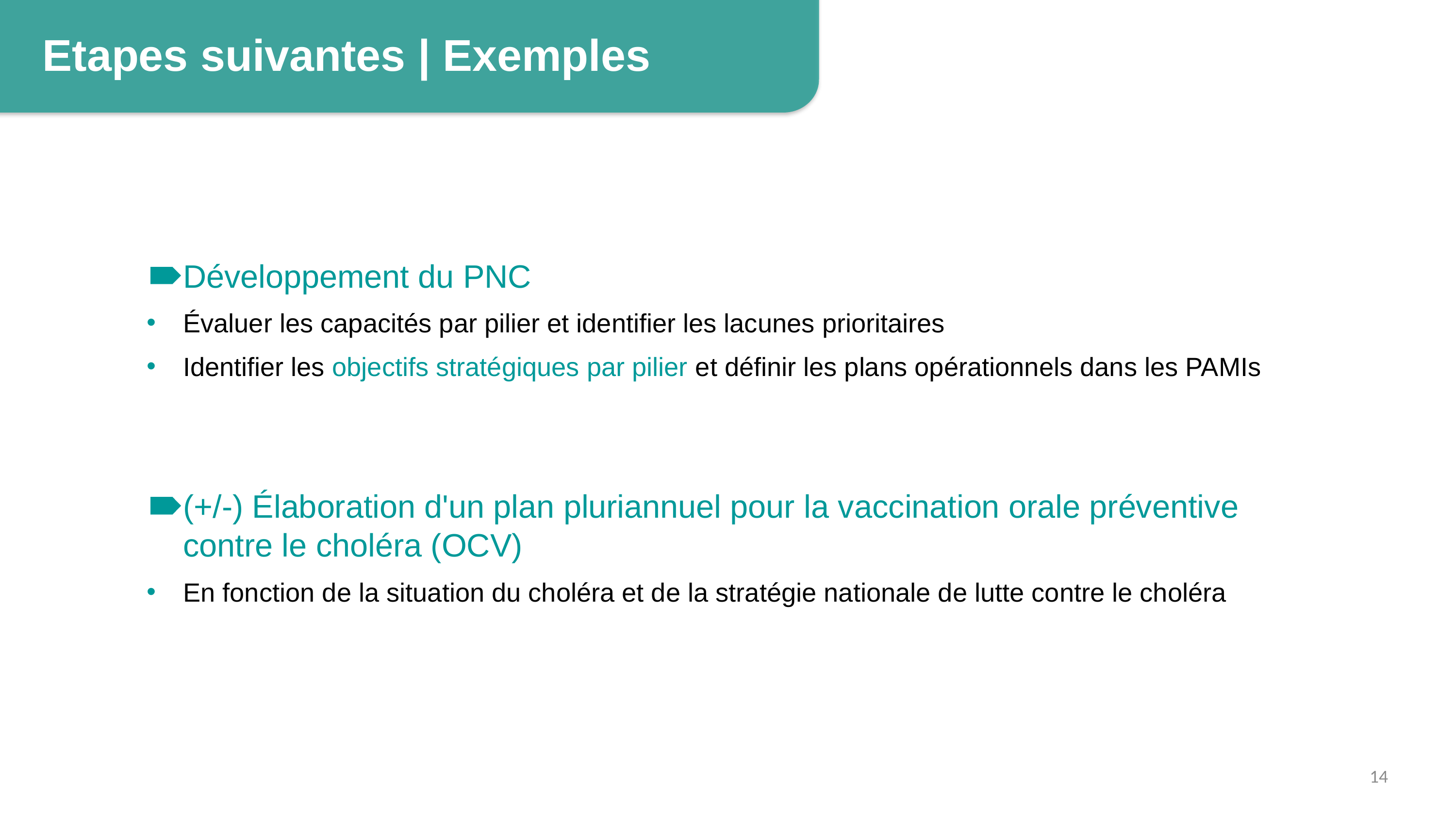

Etapes suivantes | Exemples
Développement du PNC
Évaluer les capacités par pilier et identifier les lacunes prioritaires
Identifier les objectifs stratégiques par pilier et définir les plans opérationnels dans les PAMIs
(+/-) Élaboration d'un plan pluriannuel pour la vaccination orale préventive contre le choléra (OCV)
En fonction de la situation du choléra et de la stratégie nationale de lutte contre le choléra

14